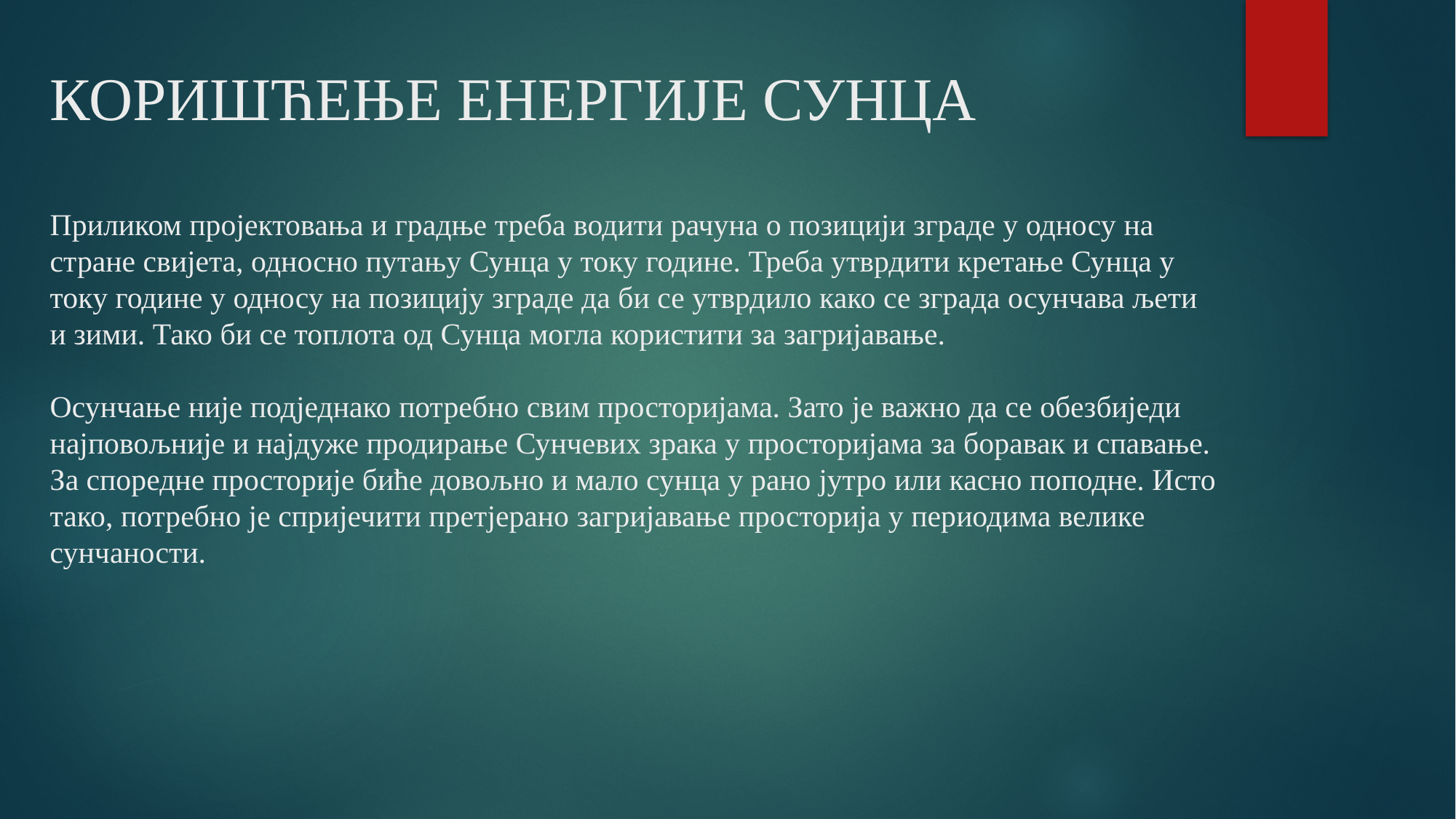

# КОРИШЋЕЊЕ ЕНЕРГИЈЕ СУНЦА Приликом пројектовања и градње треба водити рачуна о позицији зграде у односу на стране свијета, односно путању Сунца у току године. Треба утврдити кретање Сунца у току године у односу на позицију зграде да би се утврдило како се зграда осунчава љети и зими. Тако би се топлота од Сунца могла користити за загријавање. Осунчање није подједнако потребно свим просторијама. Зато је важно да се обезбиједи најповољније и најдуже продирање Сунчевих зрака у просторијама за боравак и спавање. За споредне просторије биће довољно и мало сунца у рано јутро или касно поподне. Исто тако, потребно је спријечити претјерано загријавање просторија у периодима велике сунчаности.